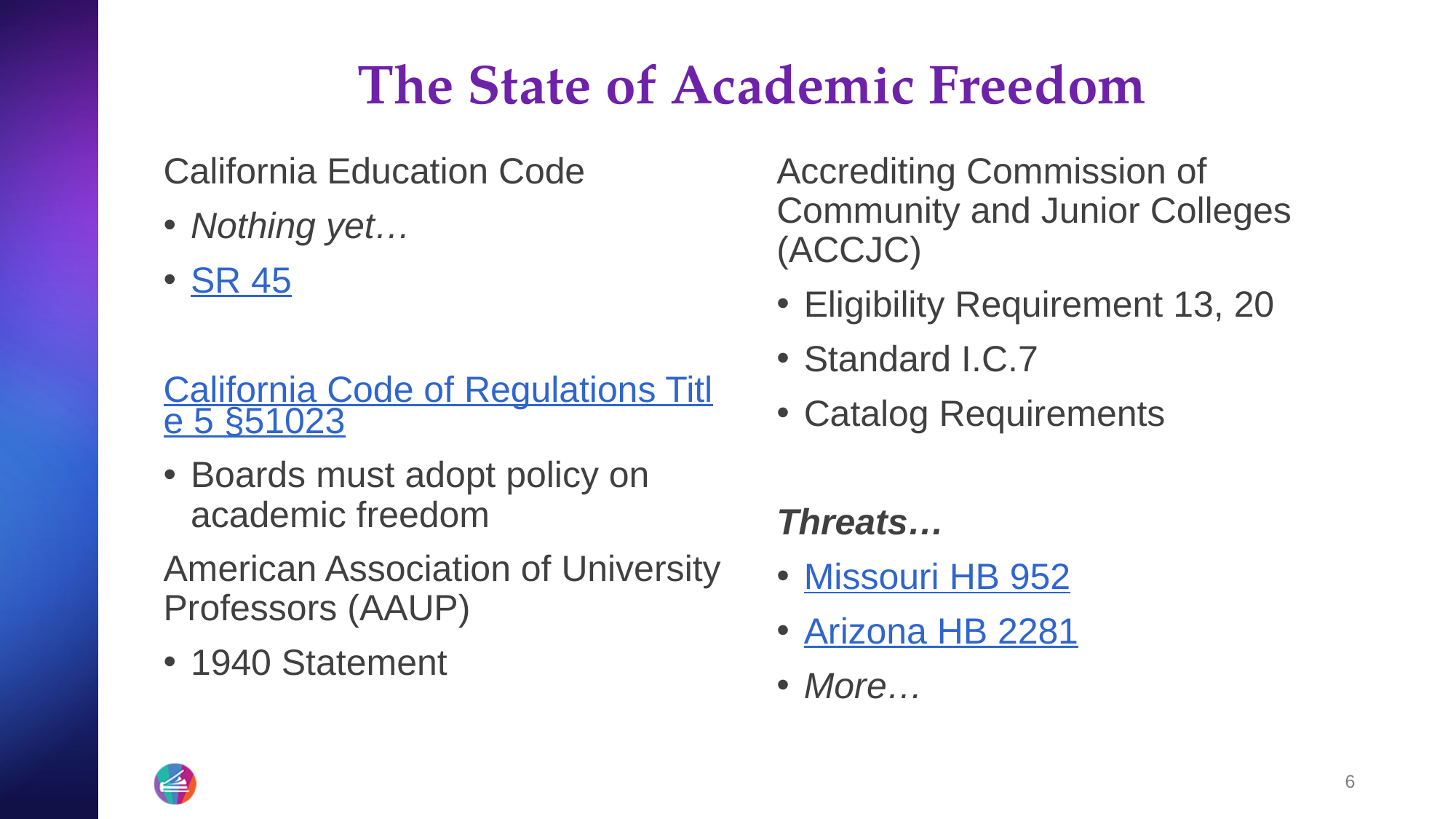

# The State of Academic Freedom
California Education Code
Nothing yet…
SR 45

California Code of Regulations Title 5 §51023
Boards must adopt policy on academic freedom
American Association of University Professors (AAUP)
1940 Statement

Accrediting Commission of Community and Junior Colleges (ACCJC)
Eligibility Requirement 13, 20
Standard I.C.7
Catalog Requirements

Threats…
Missouri HB 952
Arizona HB 2281
More…
6